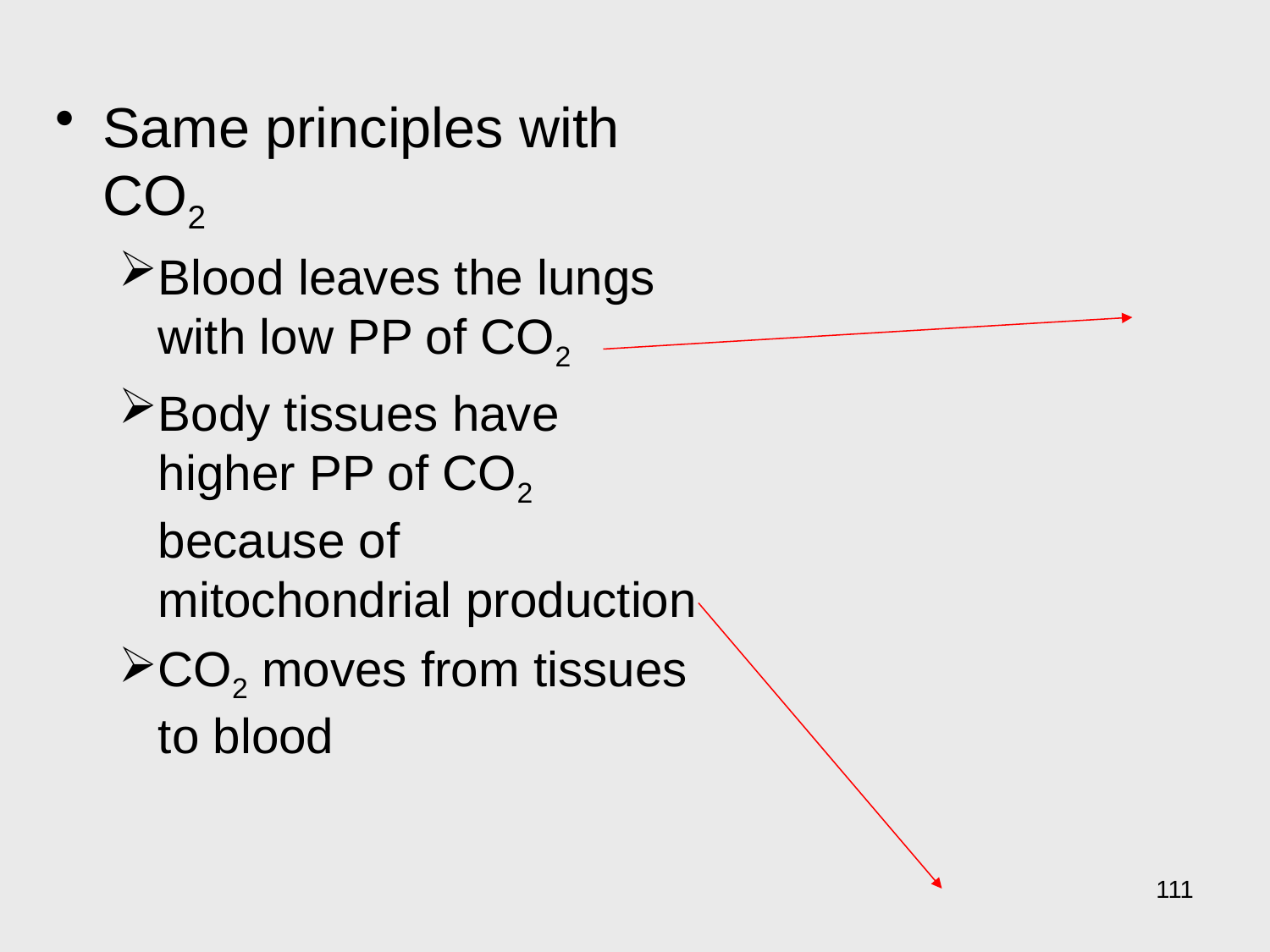

Same principles with CO2
Blood leaves the lungs with low PP of CO2
Body tissues have higher PP of CO2 because of mitochondrial production
CO2 moves from tissues to blood

111